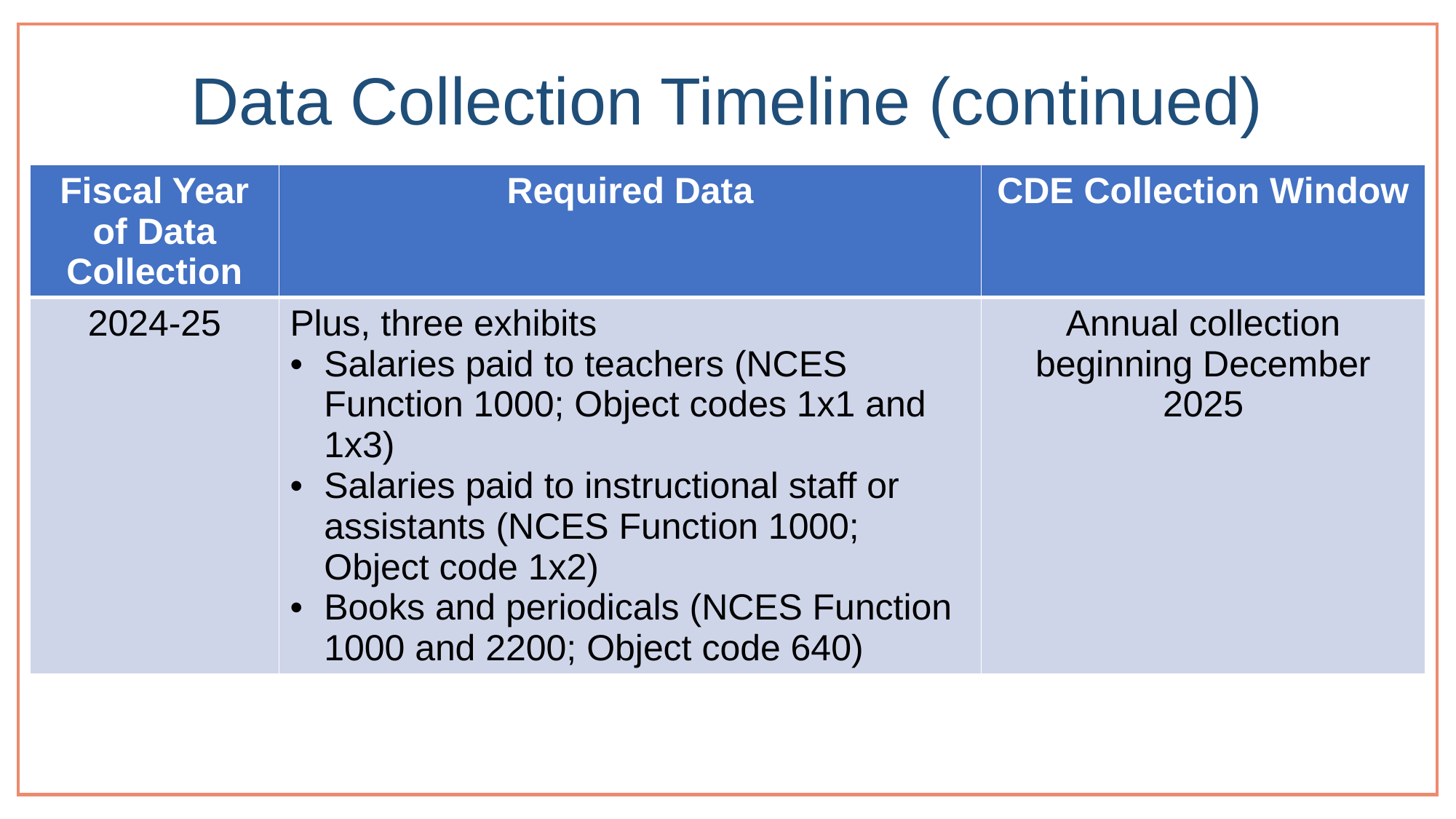

# Data Collection Timeline (continued)
| Fiscal Year of Data Collection | Required Data | CDE Collection Window |
| --- | --- | --- |
| 2024-25 | Plus, three exhibits Salaries paid to teachers (NCES Function 1000; Object codes 1x1 and 1x3) Salaries paid to instructional staff or assistants (NCES Function 1000; Object code 1x2) Books and periodicals (NCES Function 1000 and 2200; Object code 640) | Annual collection beginning December 2025 |